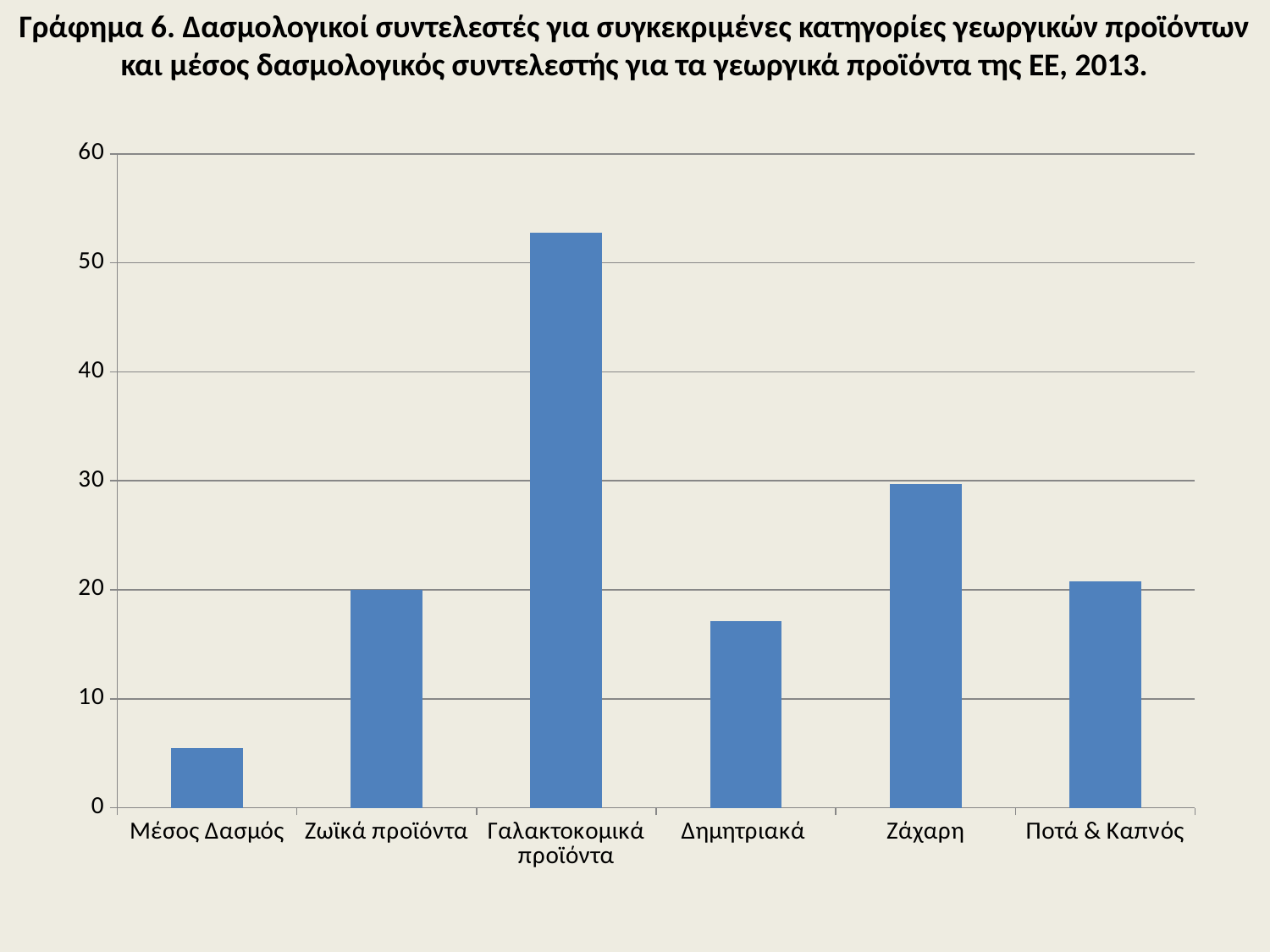

Γράφημα 6. Δασμολογικοί συντελεστές για συγκεκριμένες κατηγορίες γεωργικών προϊόντων και μέσος δασμολογικός συντελεστής για τα γεωργικά προϊόντα της ΕΕ, 2013.

### Chart

| Category |  |
|---|---|
| Μέσος Δασμός | 5.5 |
| Ζωϊκά προϊόντα | 20.0 |
| Γαλακτοκομικά προϊόντα | 52.8 |
| Δημητριακά  | 17.1 |
| Ζάχαρη | 29.7 |
| Ποτά & Καπνός | 20.8 |